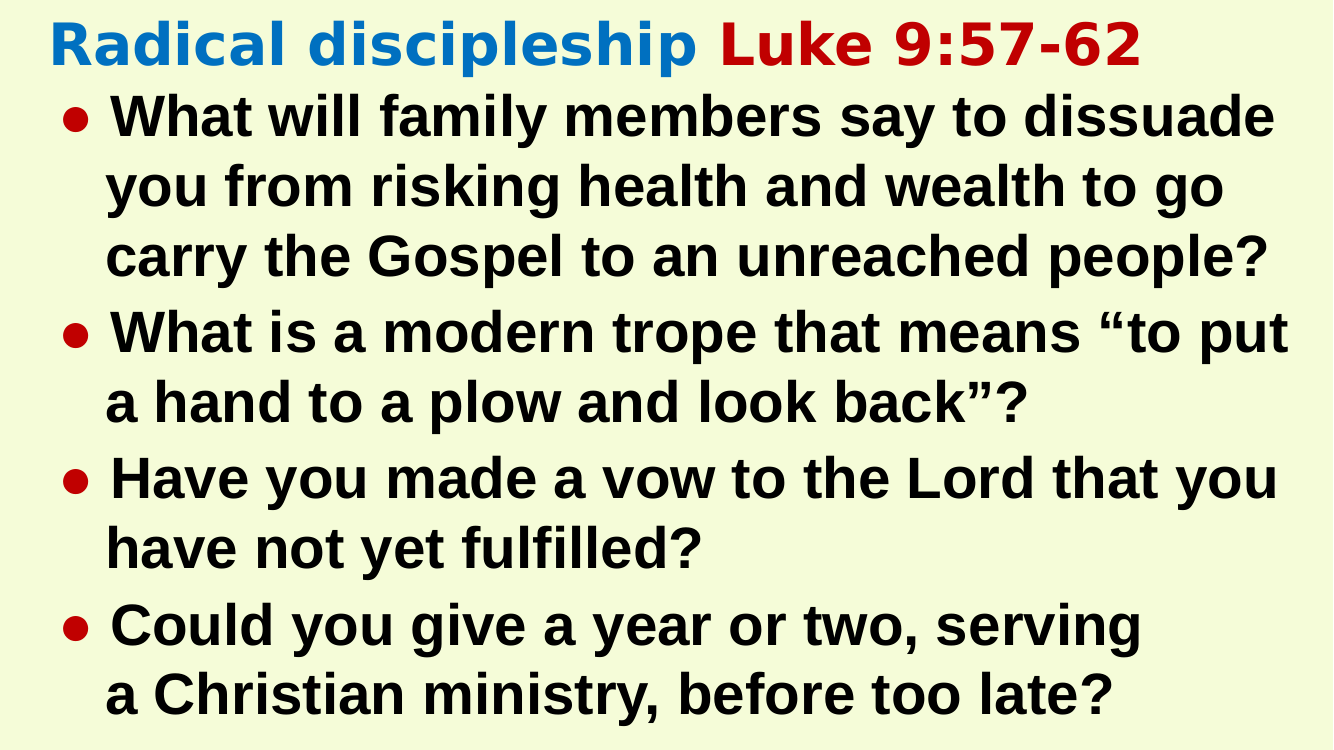

Radical discipleship Luke 9:57-62
● What will family members say to dissuade you from risking health and wealth to go carry the Gospel to an unreached people?
● What is a modern trope that means “to put a hand to a plow and look back”?
● Have you made a vow to the Lord that you have not yet fulfilled?
● Could you give a year or two, serving
a Christian ministry, before too late?